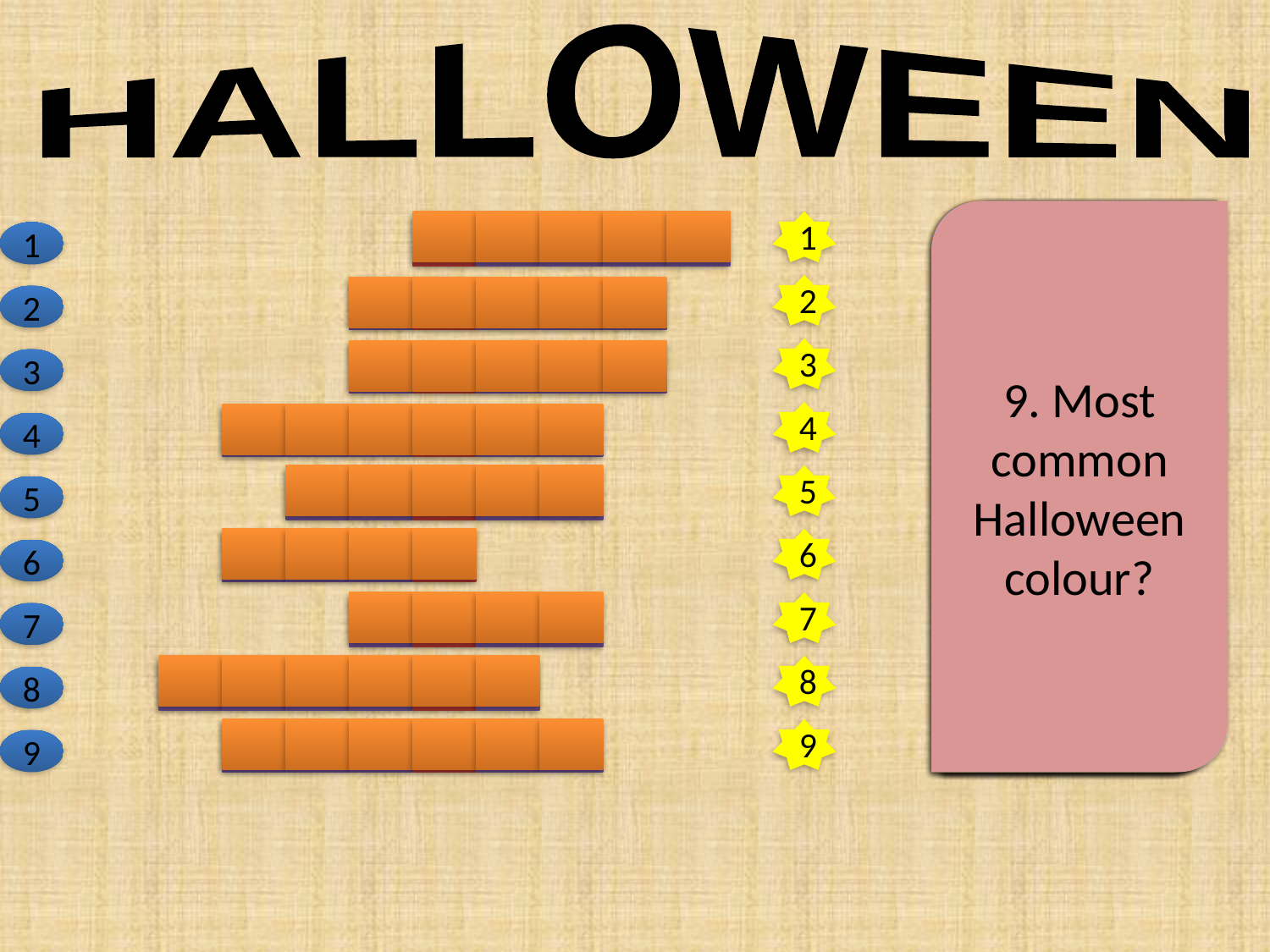

HALLOWEEN
6. Black birds that fly together?
7. Vampires usually bite you here?
8. Spins a web to catch his food?
9. Most common Halloween colour?
3. Favourite drink of Vampires?
4. Tastes good covered in caramel?
5. Said to a haunt house or place?

1
1. Place where a ghost might be?
2. Treat given out on Halloween?
H
O
U
S
E
1
2

C
A
N
D
Y
2
3

B
L
O
O
D
3
4

A
P
P
L
E
S
4

5
G
H
O
S
T
5

6
C
R
O
W
6

7
N
E
C
K
7

8
S
P
I
D
E
R
8

9
O
R
A
N
G
E
9